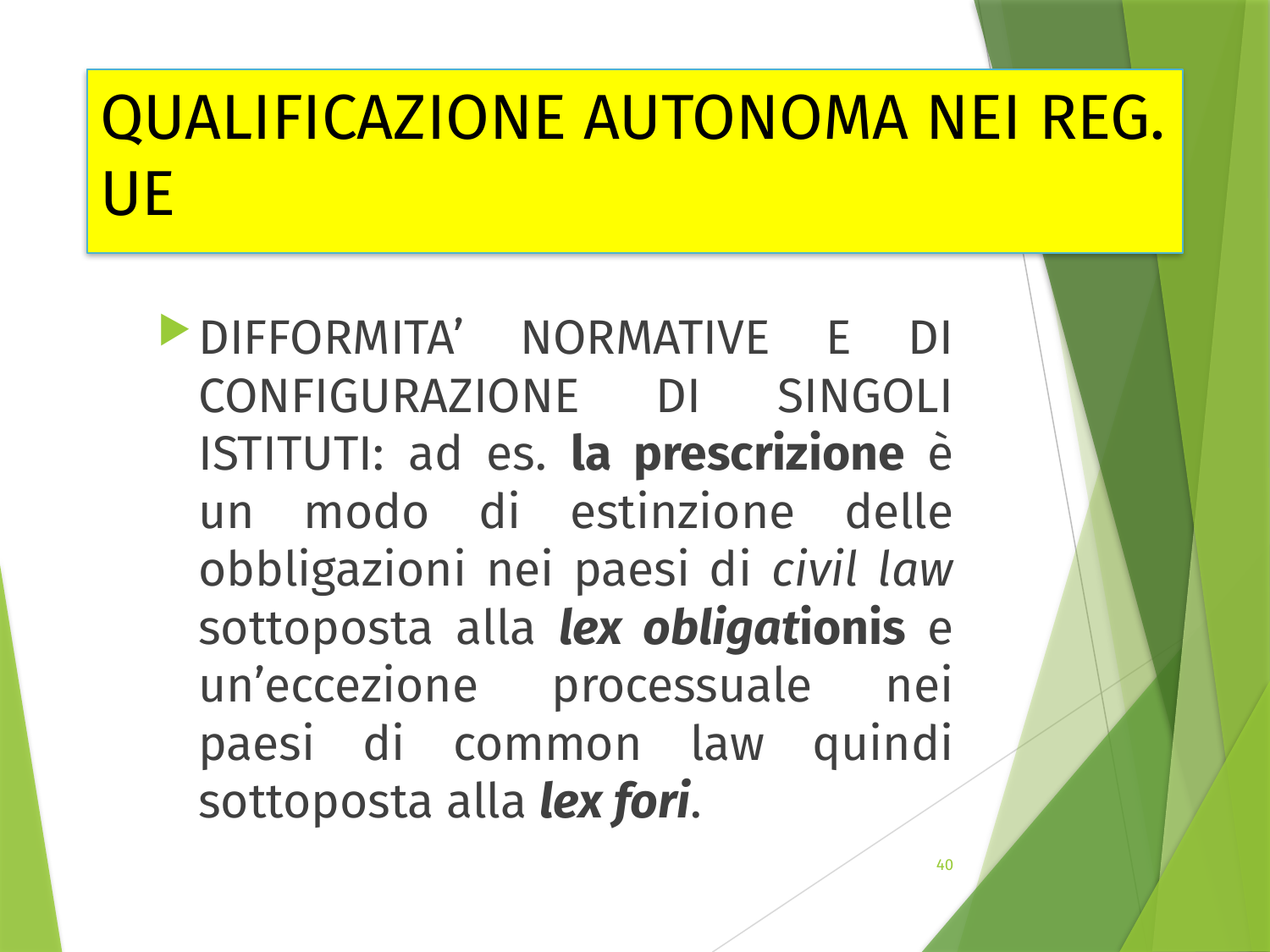

# QUALIFICAZIONE AUTONOMA NEI REG. UE
DIFFORMITA’ NORMATIVE E DI CONFIGURAZIONE DI SINGOLI ISTITUTI: ad es. la prescrizione è un modo di estinzione delle obbligazioni nei paesi di civil law sottoposta alla lex obligationis e un’eccezione processuale nei paesi di common law quindi sottoposta alla lex fori.

40